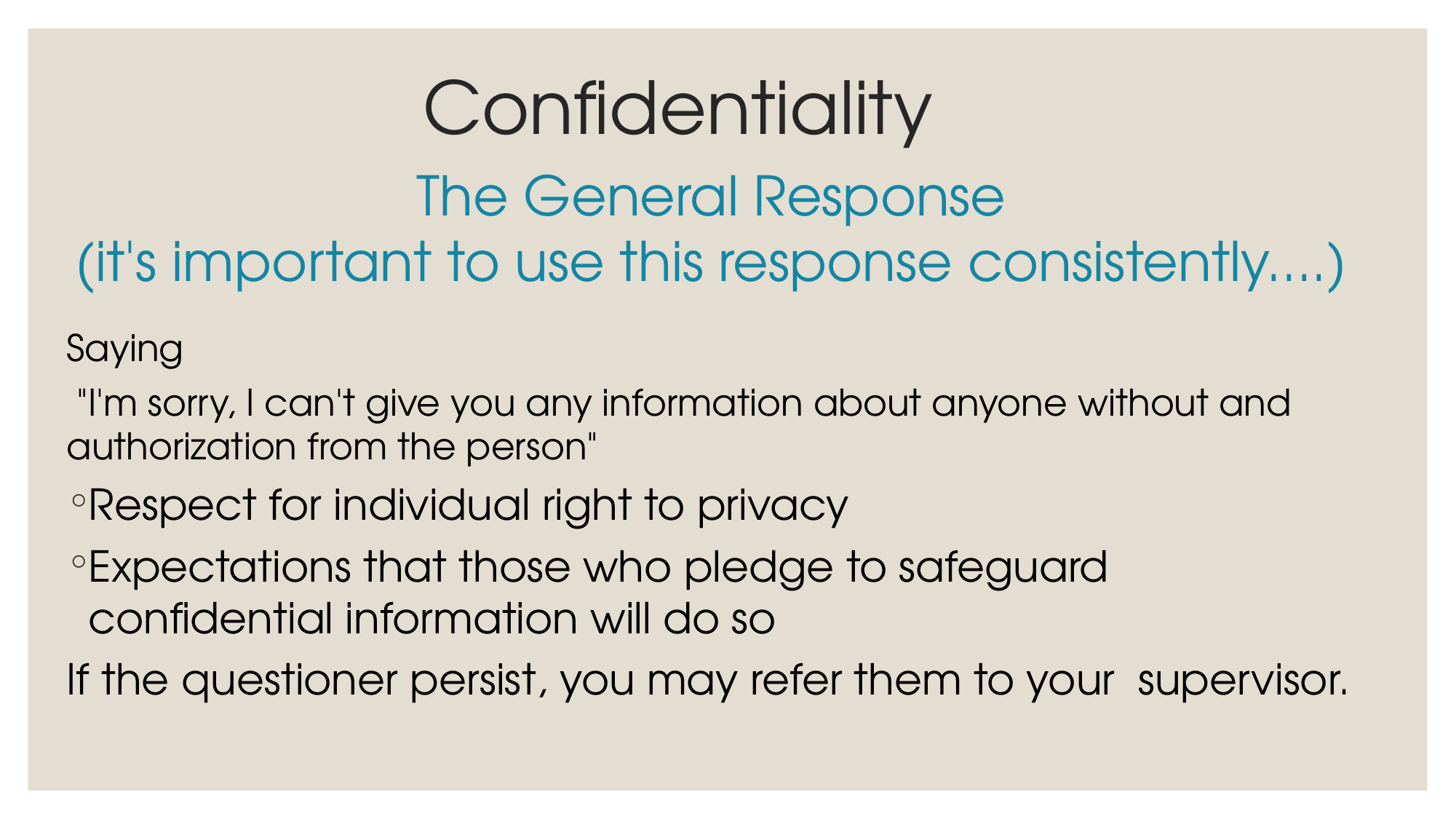

# Confidentiality
The General Response
(it's important to use this response consistently....)
Saying
 "I'm sorry, I can't give you any information about anyone without and authorization from the person"
Respect for individual right to privacy
Expectations that those who pledge to safeguard confidential information will do so
If the questioner persist, you may refer them to your  supervisor.